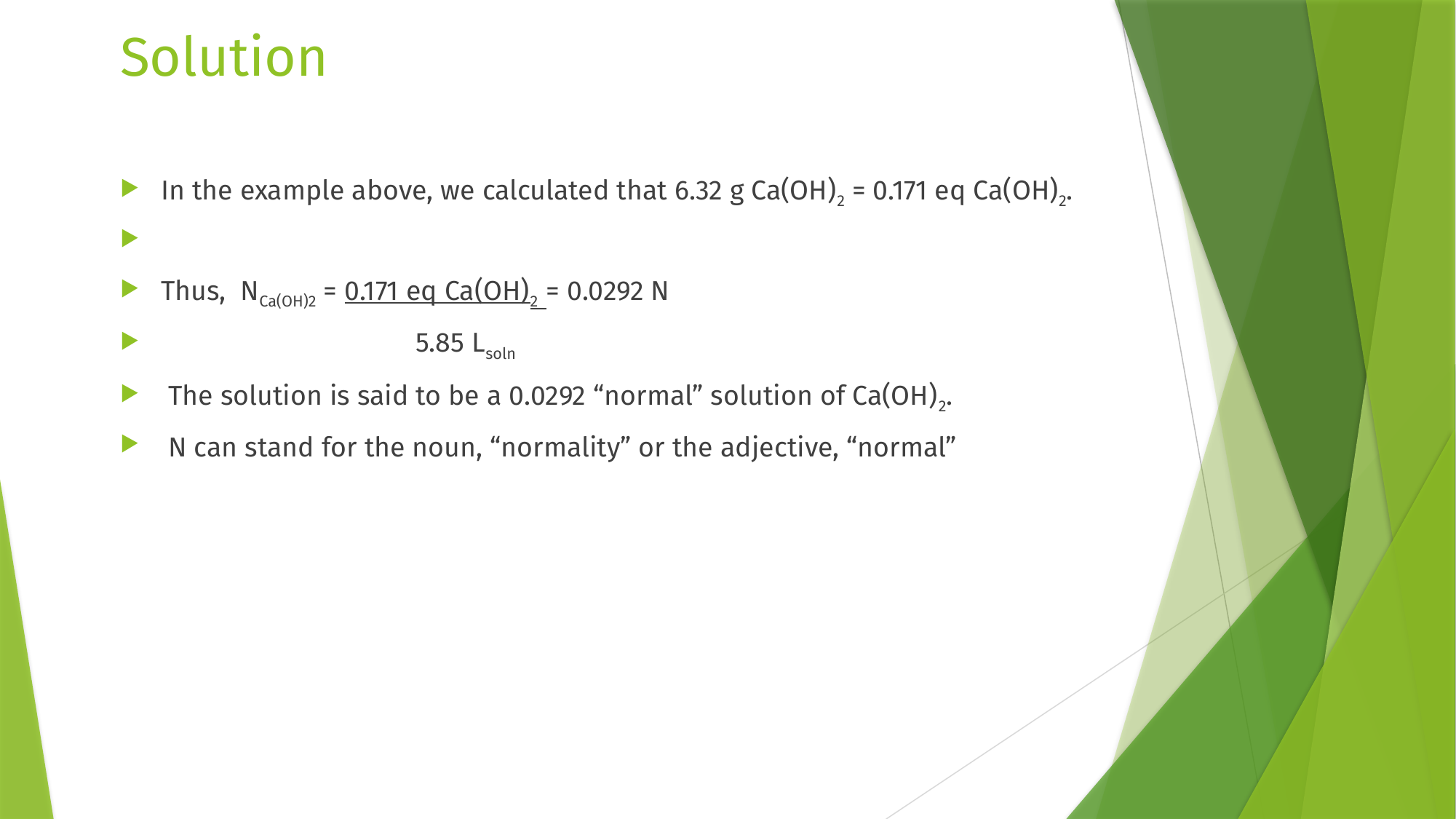

# Solution
In the example above, we calculated that 6.32 g Ca(OH)2 = 0.171 eq Ca(OH)2.

Thus,  NCa(OH)2 = 0.171 eq Ca(OH)2  = 0.0292 N
                                   5.85 Lsoln
 The solution is said to be a 0.0292 “normal” solution of Ca(OH)2.
 N can stand for the noun, “normality” or the adjective, “normal”